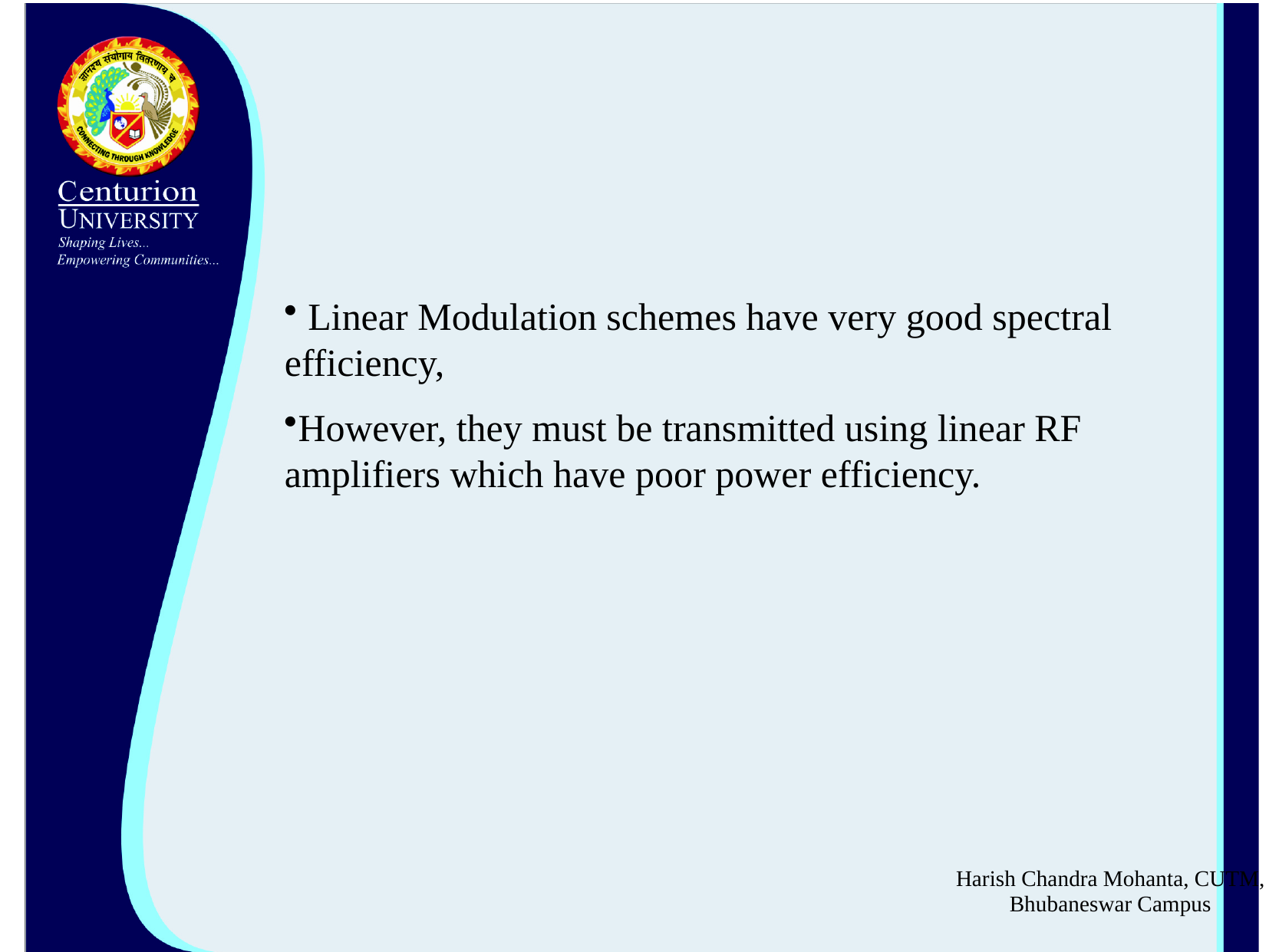

Linear Modulation schemes have very good spectral efficiency,
However, they must be transmitted using linear RF amplifiers which have poor power efficiency.
123
Harish Chandra Mohanta, CUTM, Bhubaneswar Campus